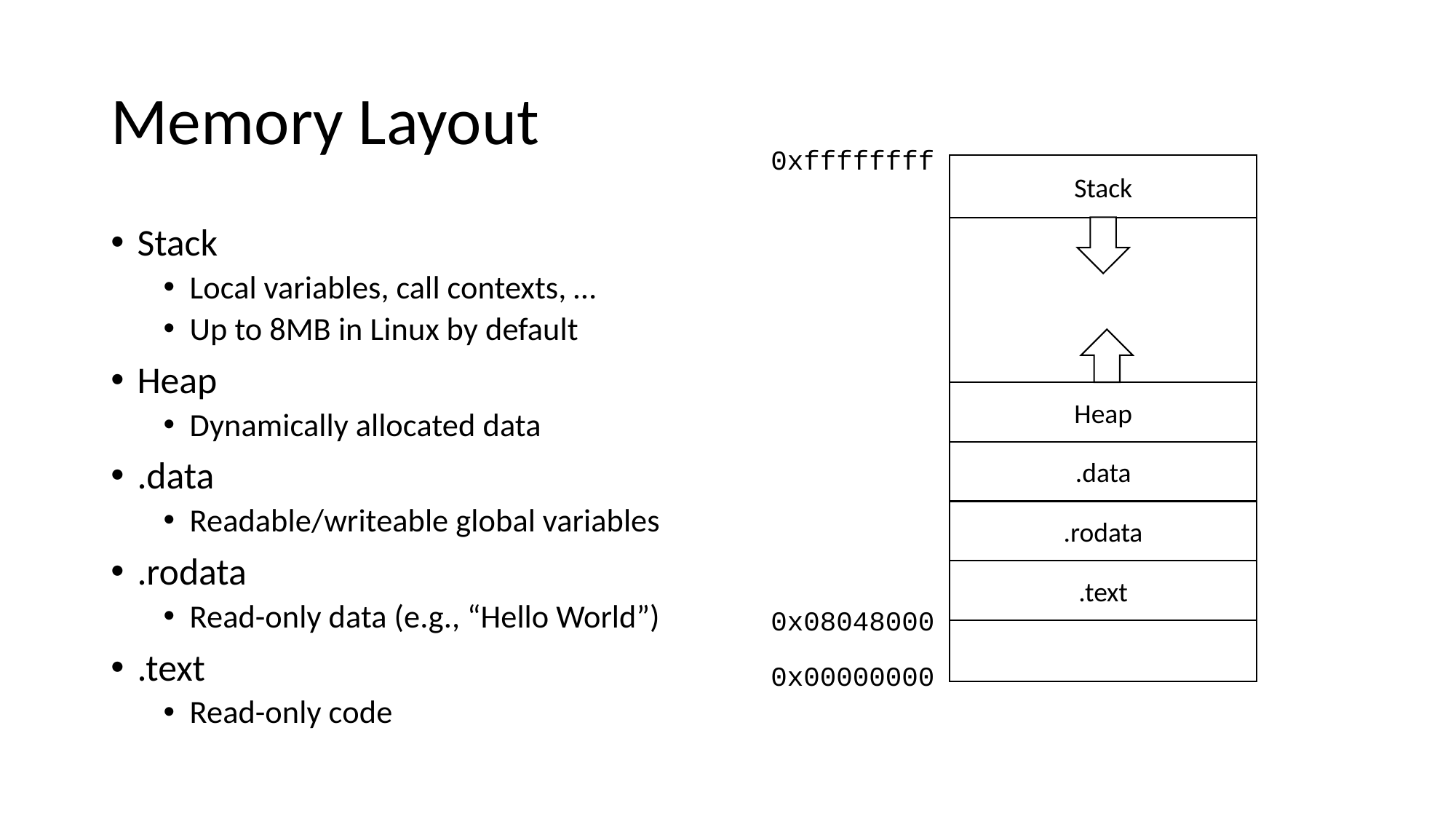

# Memory Layout
0xffffffff
0x08048000
0x00000000

Stack

Stack
Local variables, call contexts, …
Up to 8MB in Linux by default
Heap
Dynamically allocated data
.data
Readable/writeable global variables
.rodata
Read-only data (e.g., “Hello World”)
.text
Read-only code

Heap
.data
.rodata
.text